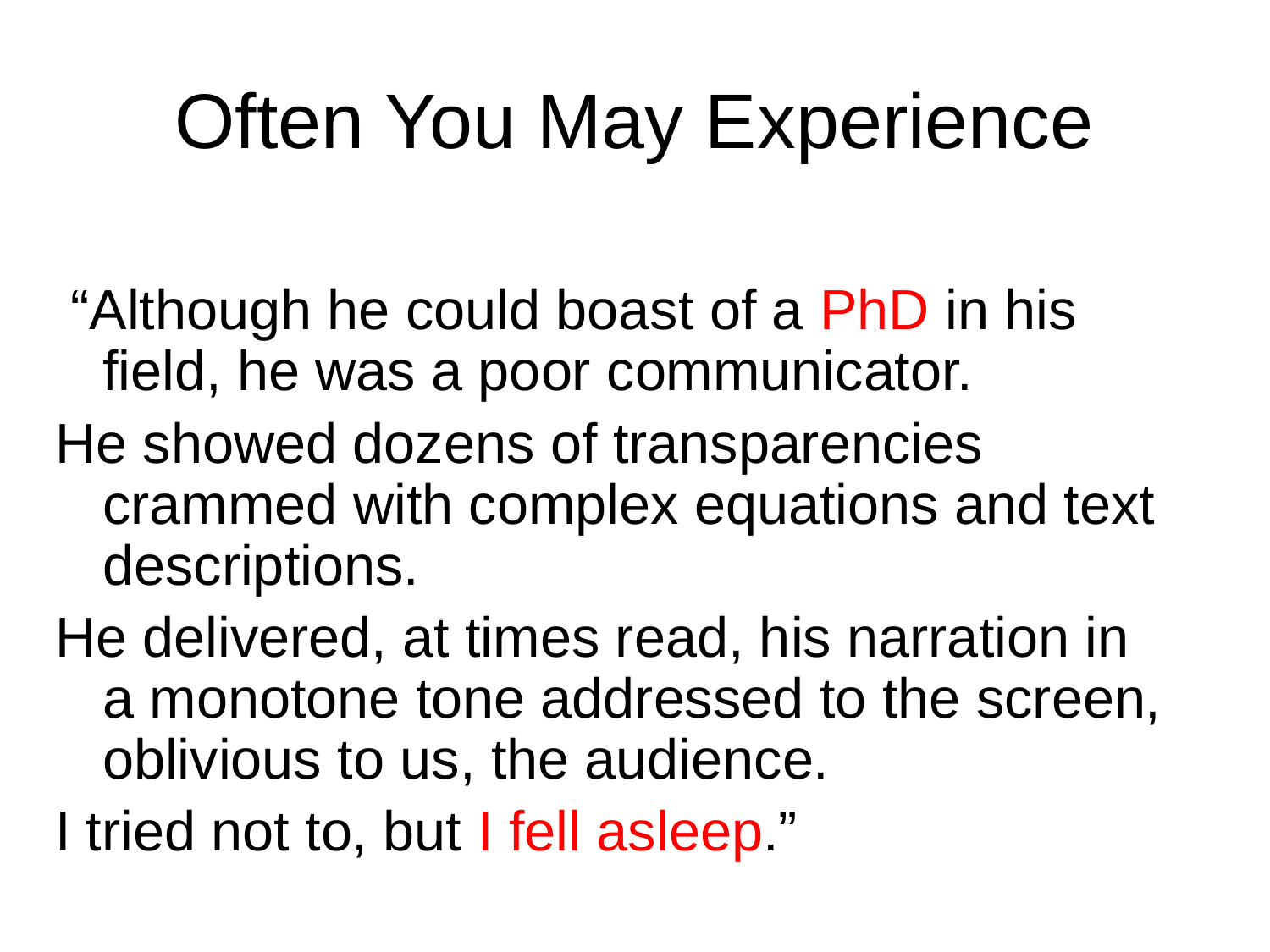

# Often You May Experience
 “Although he could boast of a PhD in his field, he was a poor communicator.
He showed dozens of transparencies crammed with complex equations and text descriptions.
He delivered, at times read, his narration in a monotone tone addressed to the screen, oblivious to us, the audience.
I tried not to, but I fell asleep.”